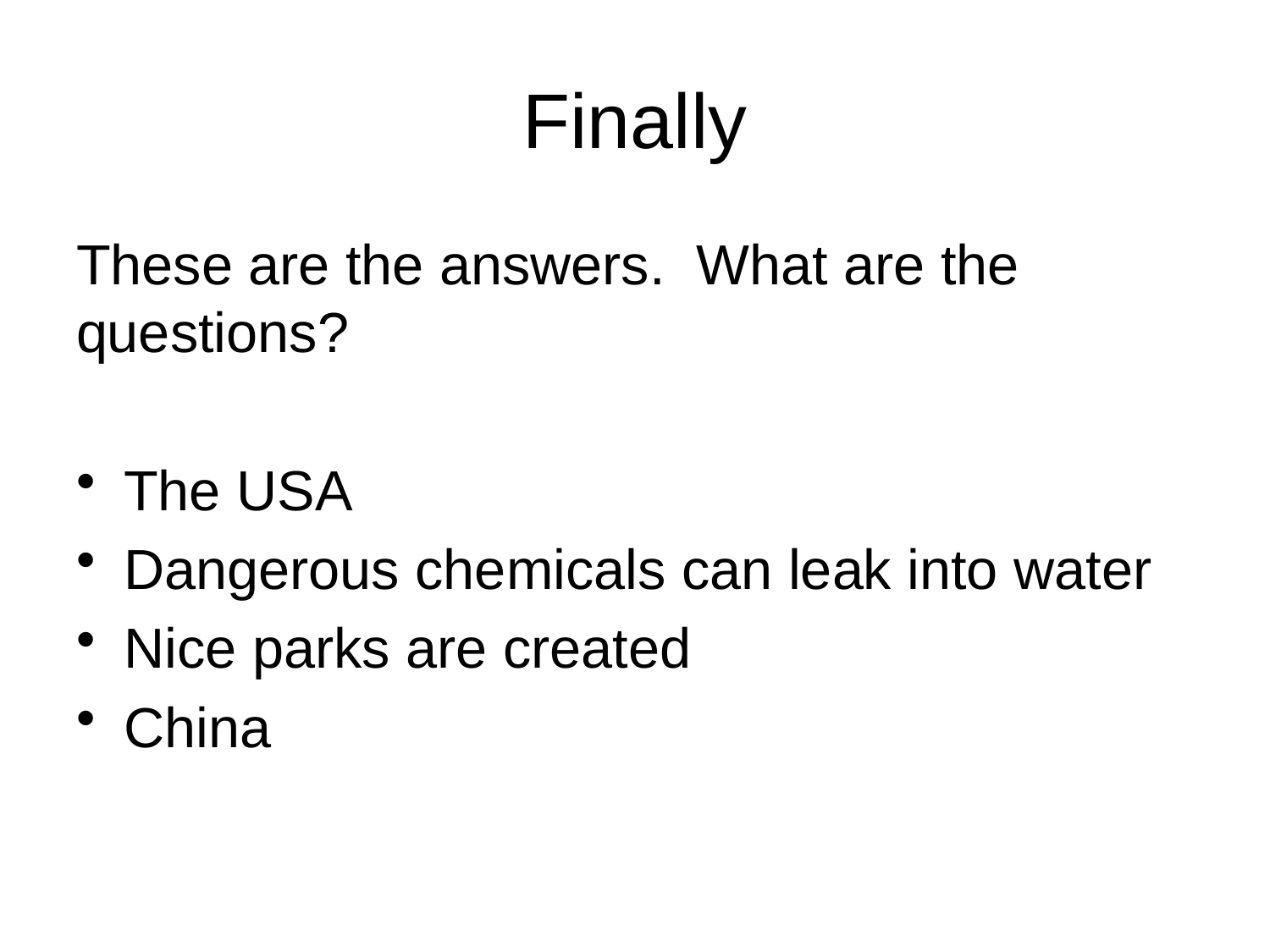

# Finally
These are the answers.  What are the questions?

The USA
Dangerous chemicals can leak into water
Nice parks are created
China